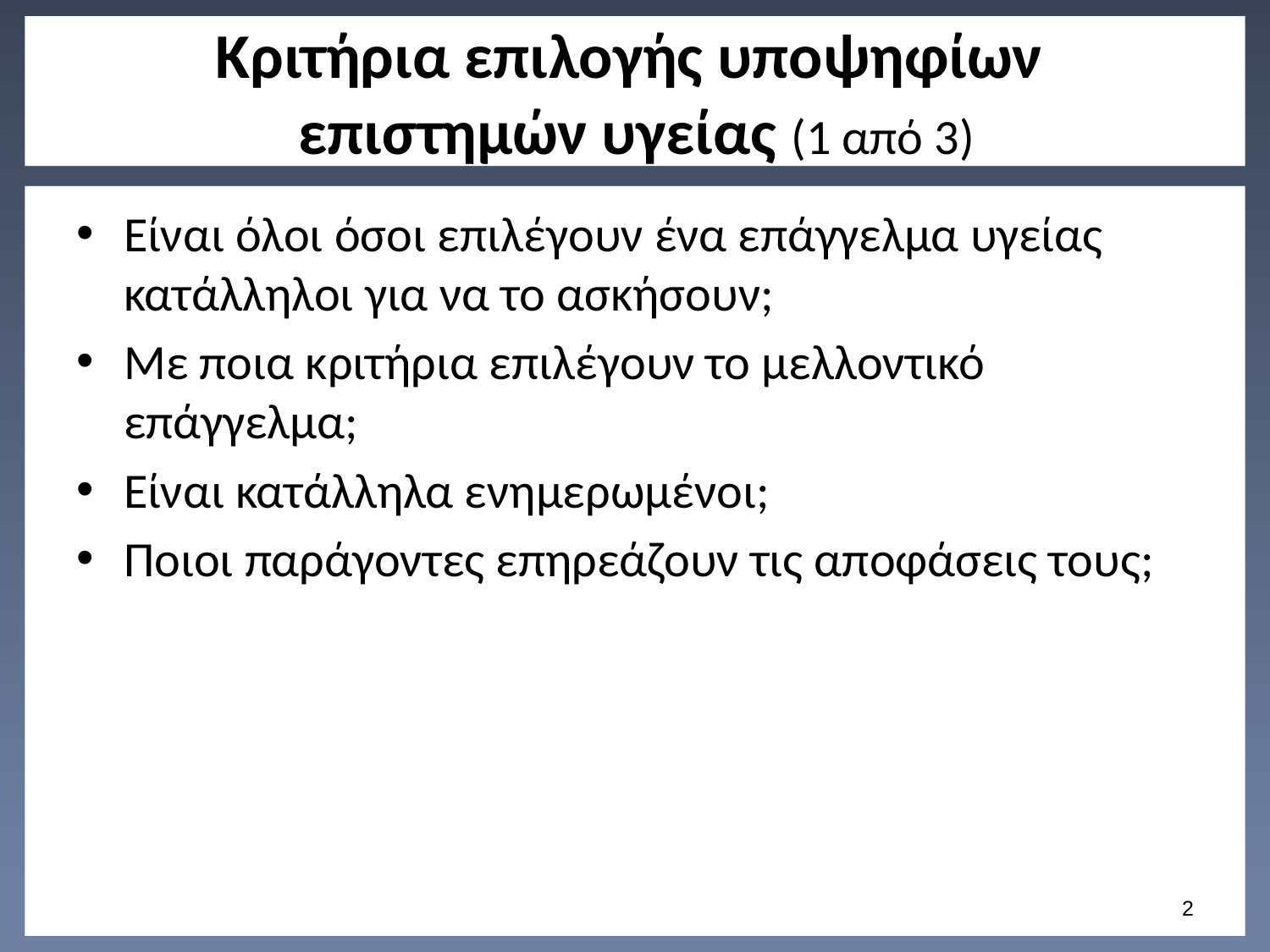

# Κριτήρια επιλογής υποψηφίων επιστημών υγείας (1 από 3)
Είναι όλοι όσοι επιλέγουν ένα επάγγελμα υγείας  κατάλληλοι για να το ασκήσουν;
Με ποια κριτήρια επιλέγουν το μελλοντικό επάγγελμα;
Είναι κατάλληλα ενημερωμένοι;
Ποιοι παράγοντες επηρεάζουν τις αποφάσεις τους;

2